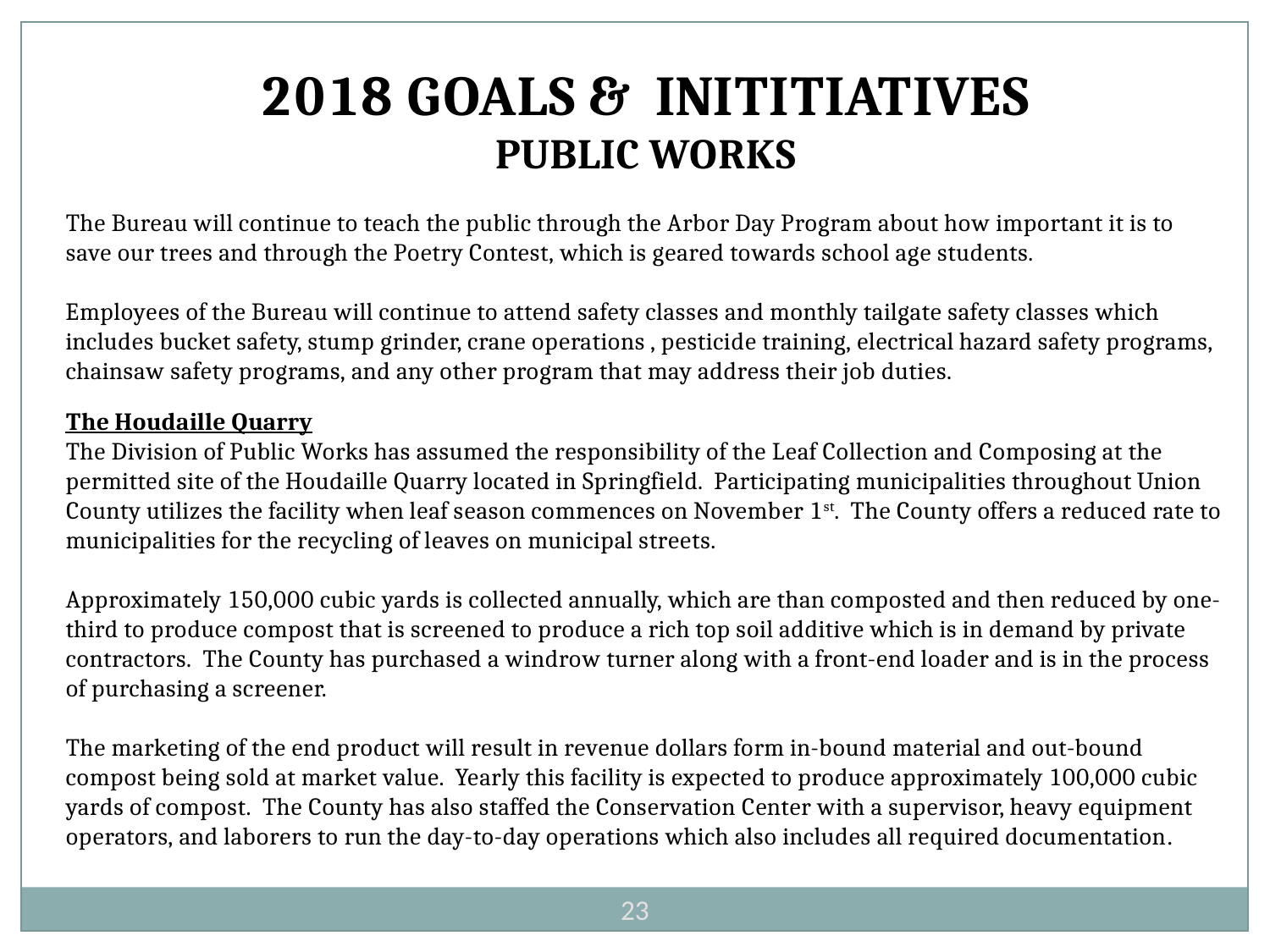

2018 GOALS &  INITITIATIVES
PUBLIC WORKS

The Bureau will continue to teach the public through the Arbor Day Program about how important it is to save our trees and through the Poetry Contest, which is geared towards school age students.

Employees of the Bureau will continue to attend safety classes and monthly tailgate safety classes which includes bucket safety, stump grinder, crane operations , pesticide training, electrical hazard safety programs, chainsaw safety programs, and any other program that may address their job duties.

The Houdaille Quarry
The Division of Public Works has assumed the responsibility of the Leaf Collection and Composing at the permitted site of the Houdaille Quarry located in Springfield.  Participating municipalities throughout Union County utilizes the facility when leaf season commences on November 1st.  The County offers a reduced rate to municipalities for the recycling of leaves on municipal streets.

Approximately 150,000 cubic yards is collected annually, which are than composted and then reduced by one-third to produce compost that is screened to produce a rich top soil additive which is in demand by private contractors.  The County has purchased a windrow turner along with a front-end loader and is in the process of purchasing a screener.

The marketing of the end product will result in revenue dollars form in-bound material and out-bound compost being sold at market value.  Yearly this facility is expected to produce approximately 100,000 cubic yards of compost.  The County has also staffed the Conservation Center with a supervisor, heavy equipment operators, and laborers to run the day-to-day operations which also includes all required documentation.
23